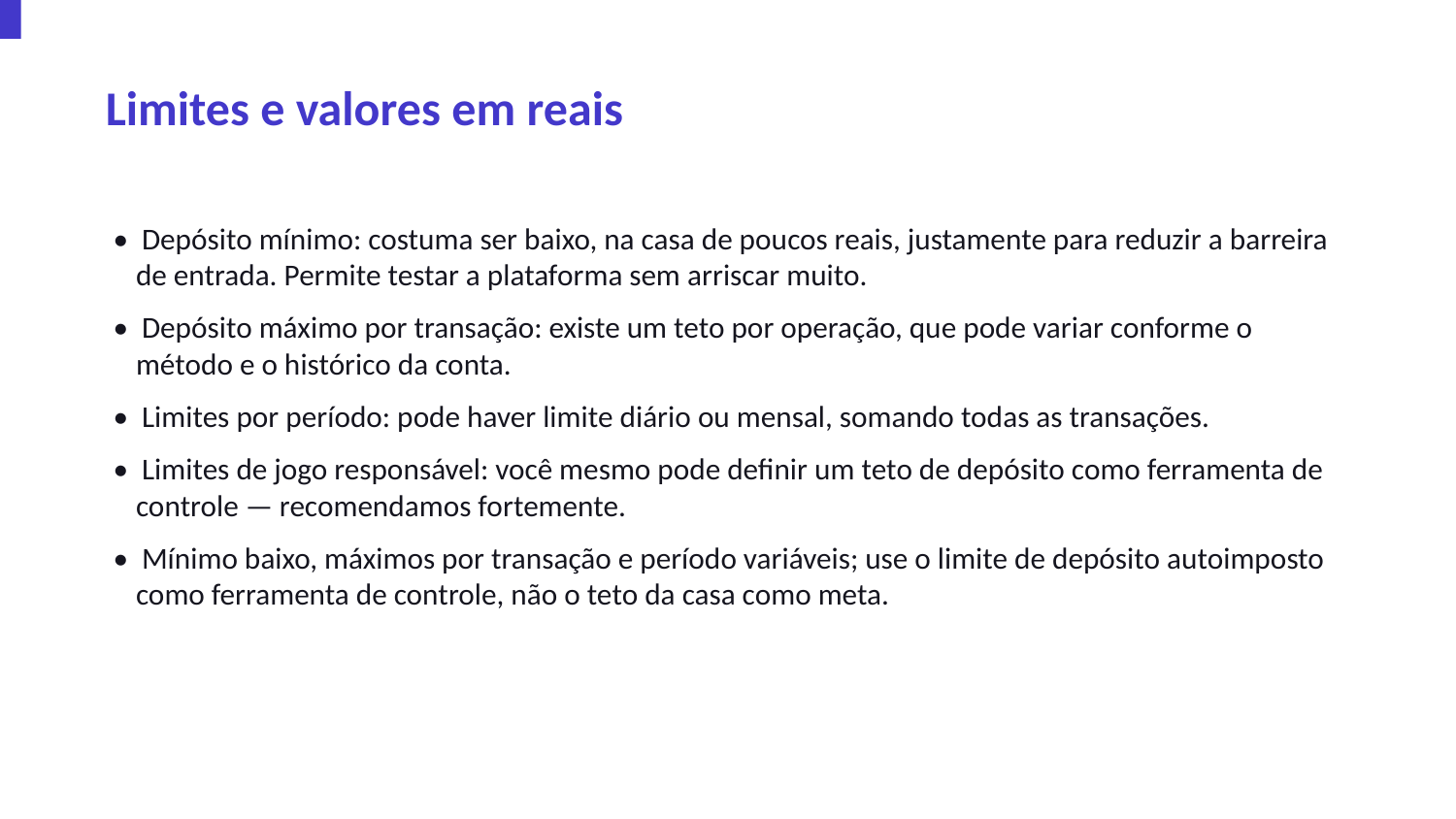

Limites e valores em reais
•  Depósito mínimo: costuma ser baixo, na casa de poucos reais, justamente para reduzir a barreira de entrada. Permite testar a plataforma sem arriscar muito.
•  Depósito máximo por transação: existe um teto por operação, que pode variar conforme o método e o histórico da conta.
•  Limites por período: pode haver limite diário ou mensal, somando todas as transações.
•  Limites de jogo responsável: você mesmo pode definir um teto de depósito como ferramenta de controle — recomendamos fortemente.
•  Mínimo baixo, máximos por transação e período variáveis; use o limite de depósito autoimposto como ferramenta de controle, não o teto da casa como meta.